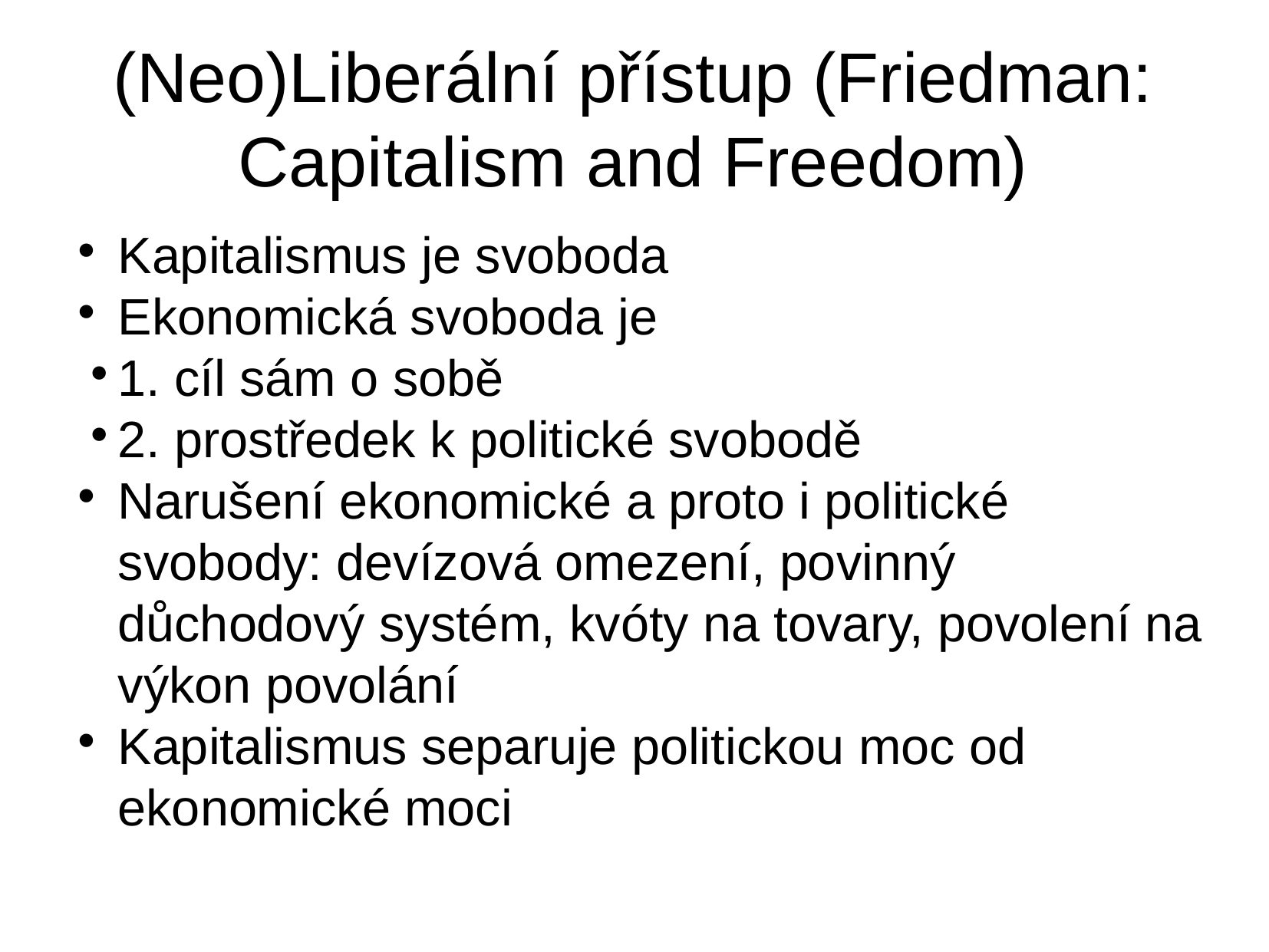

(Neo)Liberální přístup (Friedman: Capitalism and Freedom)
Kapitalismus je svoboda
Ekonomická svoboda je
1. cíl sám o sobě
2. prostředek k politické svobodě
Narušení ekonomické a proto i politické svobody: devízová omezení, povinný důchodový systém, kvóty na tovary, povolení na výkon povolání
Kapitalismus separuje politickou moc od ekonomické moci